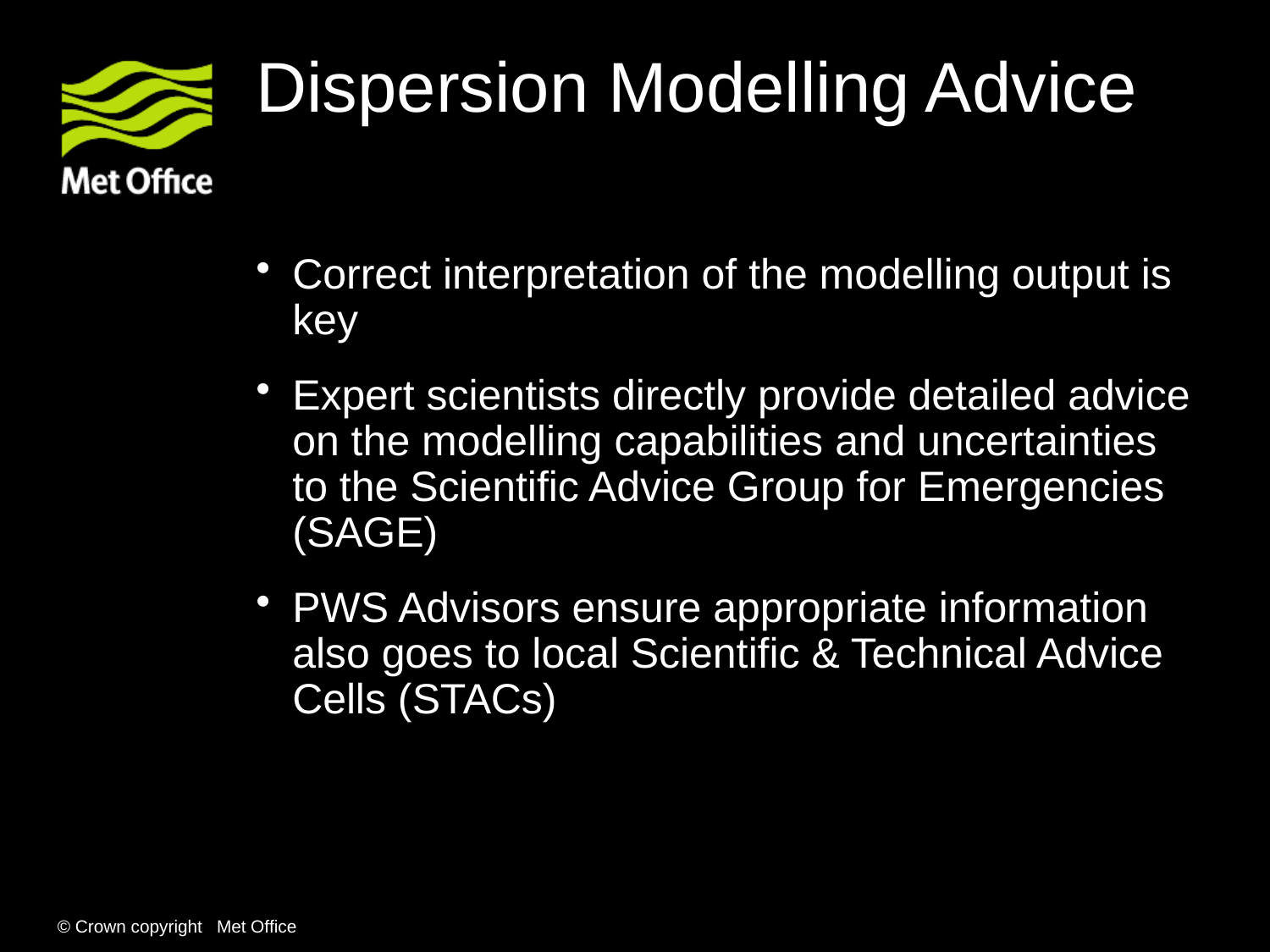

# Dispersion Modelling Advice
Correct interpretation of the modelling output is key
Expert scientists directly provide detailed advice on the modelling capabilities and uncertainties to the Scientific Advice Group for Emergencies (SAGE)
PWS Advisors ensure appropriate information also goes to local Scientific & Technical Advice Cells (STACs)